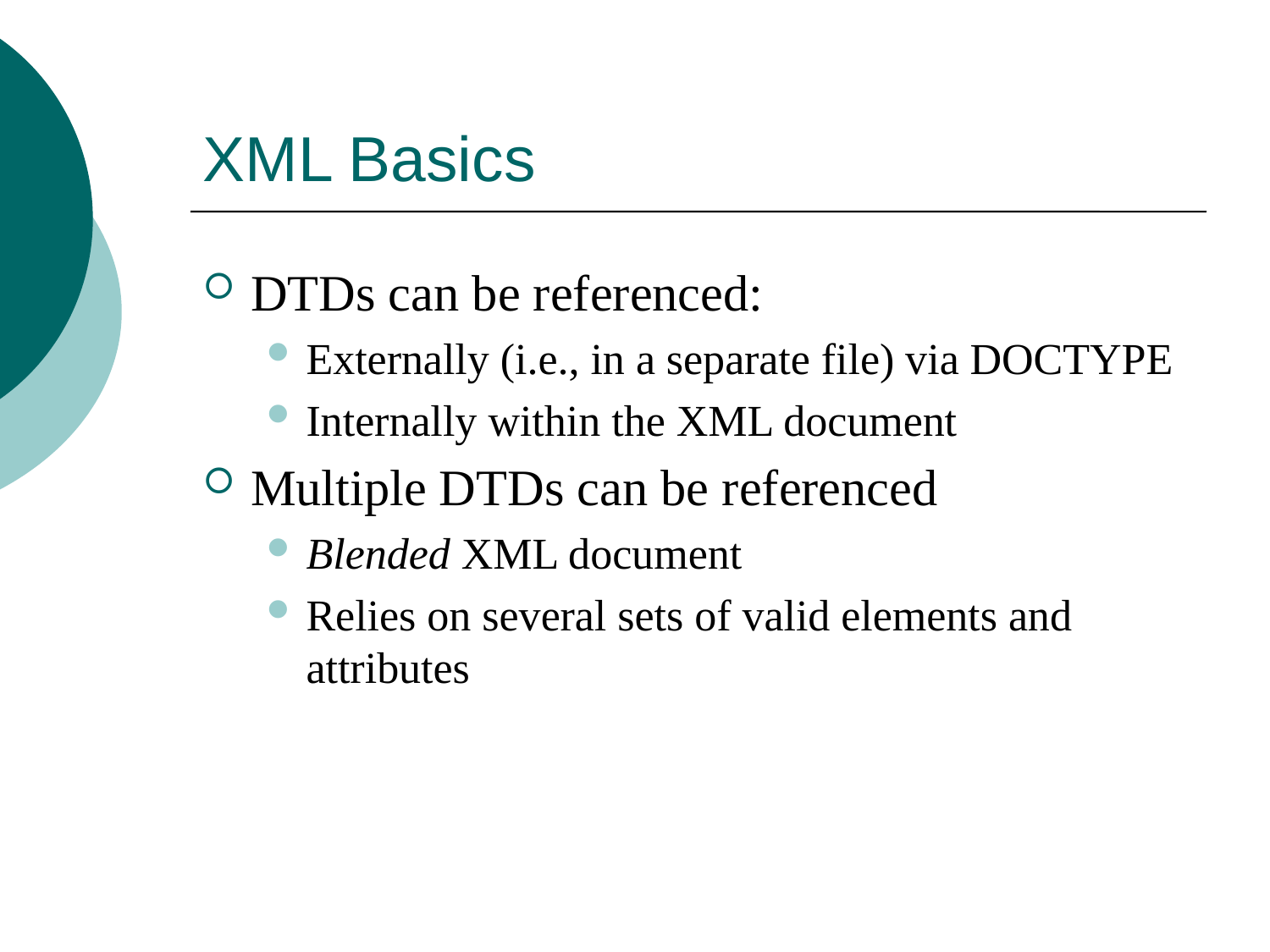

# XML Basics
DTDs can be referenced:
Externally (i.e., in a separate file) via DOCTYPE
Internally within the XML document
Multiple DTDs can be referenced
Blended XML document
Relies on several sets of valid elements and attributes